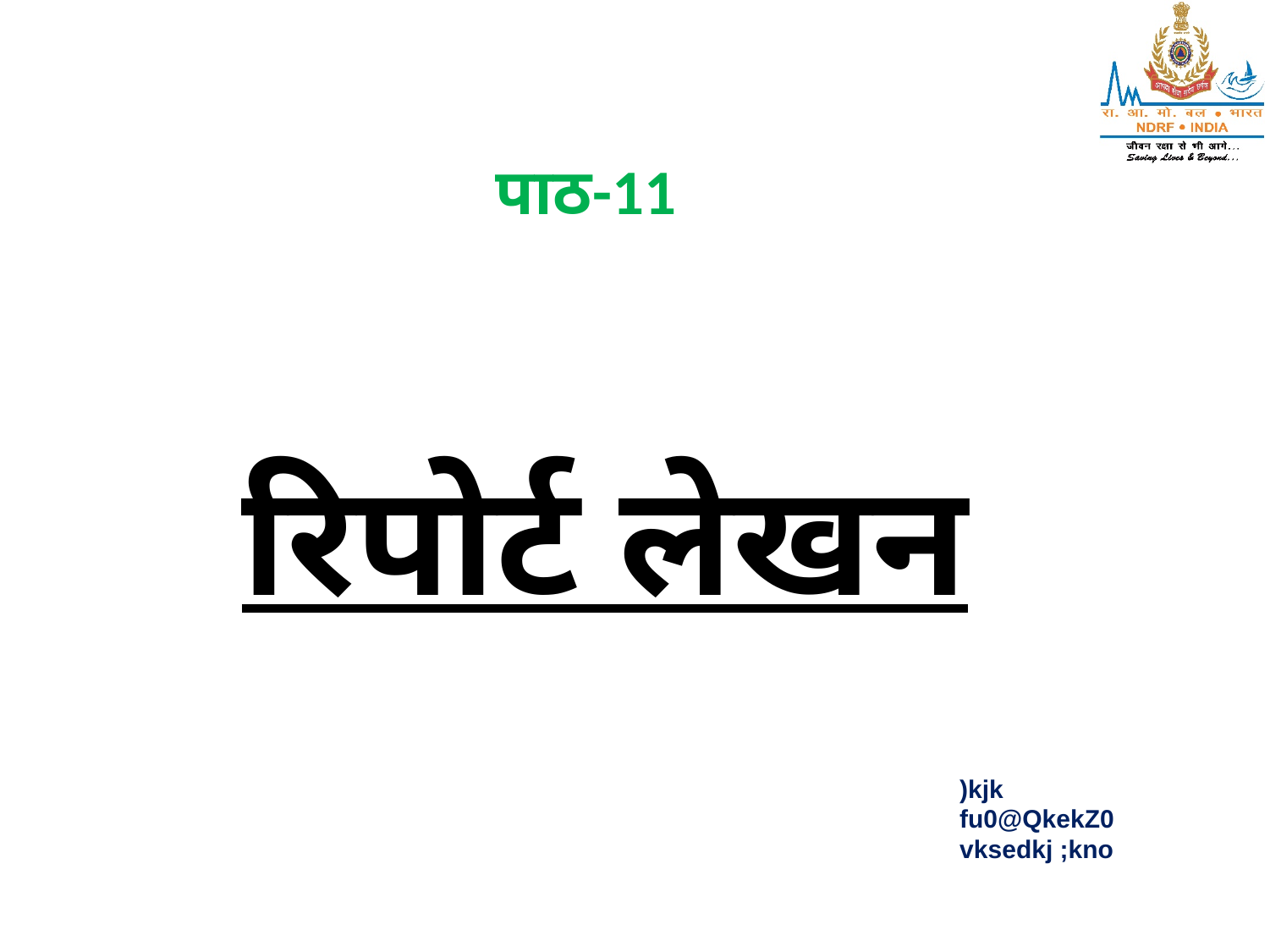

पाठ-11
# रिपोर्ट लेखन
)kjk
fu0@QkekZ0
vksedkj ;kno